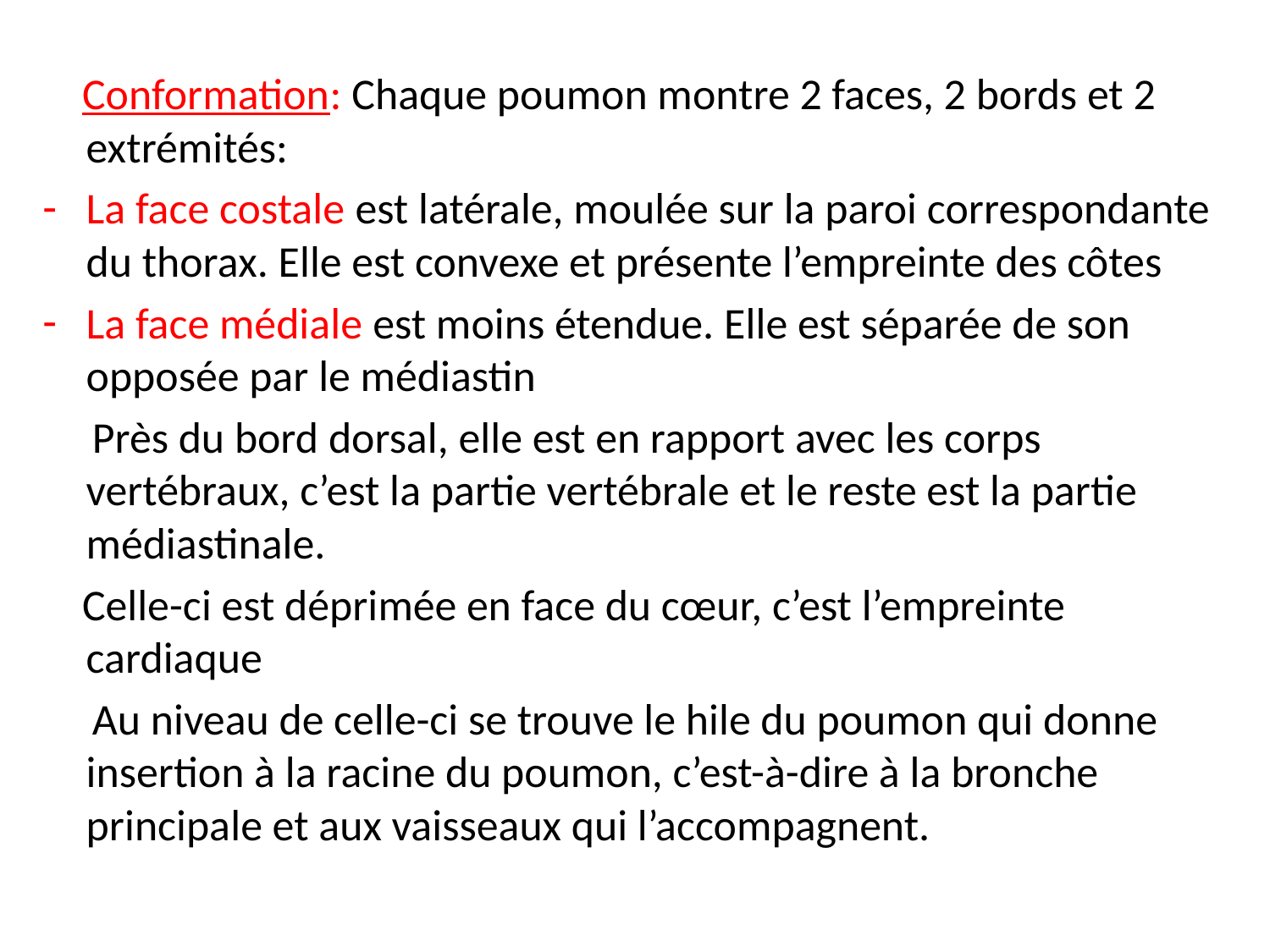

#
    Conformation: Chaque poumon montre 2 faces, 2 bords et 2 extrémités:
La face costale est latérale, moulée sur la paroi correspondante du thorax. Elle est convexe et présente l’empreinte des côtes
La face médiale est moins étendue. Elle est séparée de son opposée par le médiastin
     Près du bord dorsal, elle est en rapport avec les corps vertébraux, c’est la partie vertébrale et le reste est la partie médiastinale.
    Celle-ci est déprimée en face du cœur, c’est l’empreinte cardiaque
     Au niveau de celle-ci se trouve le hile du poumon qui donne insertion à la racine du poumon, c’est-à-dire à la bronche principale et aux vaisseaux qui l’accompagnent.